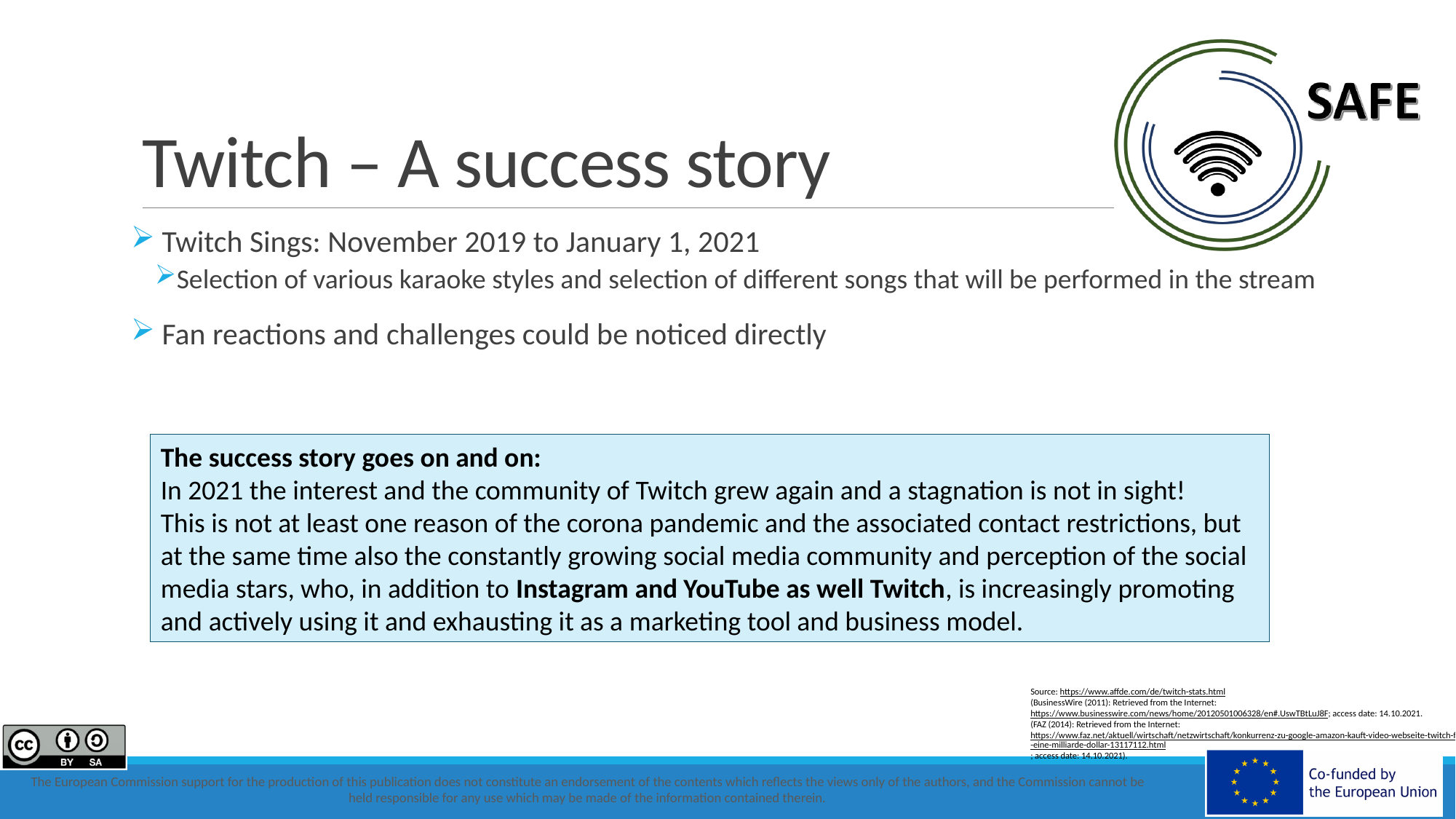

# Twitch – A success story
 Twitch Sings: November 2019 to January 1, 2021
Selection of various karaoke styles and selection of different songs that will be performed in the stream
 Fan reactions and challenges could be noticed directly

The success story goes on and on:
In 2021 the interest and the community of Twitch grew again and a stagnation is not in sight!
This is not at least one reason of the corona pandemic and the associated contact restrictions, but at the same time also the constantly growing social media community and perception of the social media stars, who, in addition to Instagram and YouTube as well Twitch, is increasingly promoting and actively using it and exhausting it as a marketing tool and business model.
Source: https://www.affde.com/de/twitch-stats.html
(BusinessWire (2011): Retrieved from the Internet: https://www.businesswire.com/news/home/20120501006328/en#.UswTBtLuJ8F; access date: 14.10.2021.
(FAZ (2014): Retrieved from the Internet: https://www.faz.net/aktuell/wirtschaft/netzwirtschaft/konkurrenz-zu-google-amazon-kauft-video-webseite-twitch-fuer-eine-milliarde-dollar-13117112.html; access date: 14.10.2021).